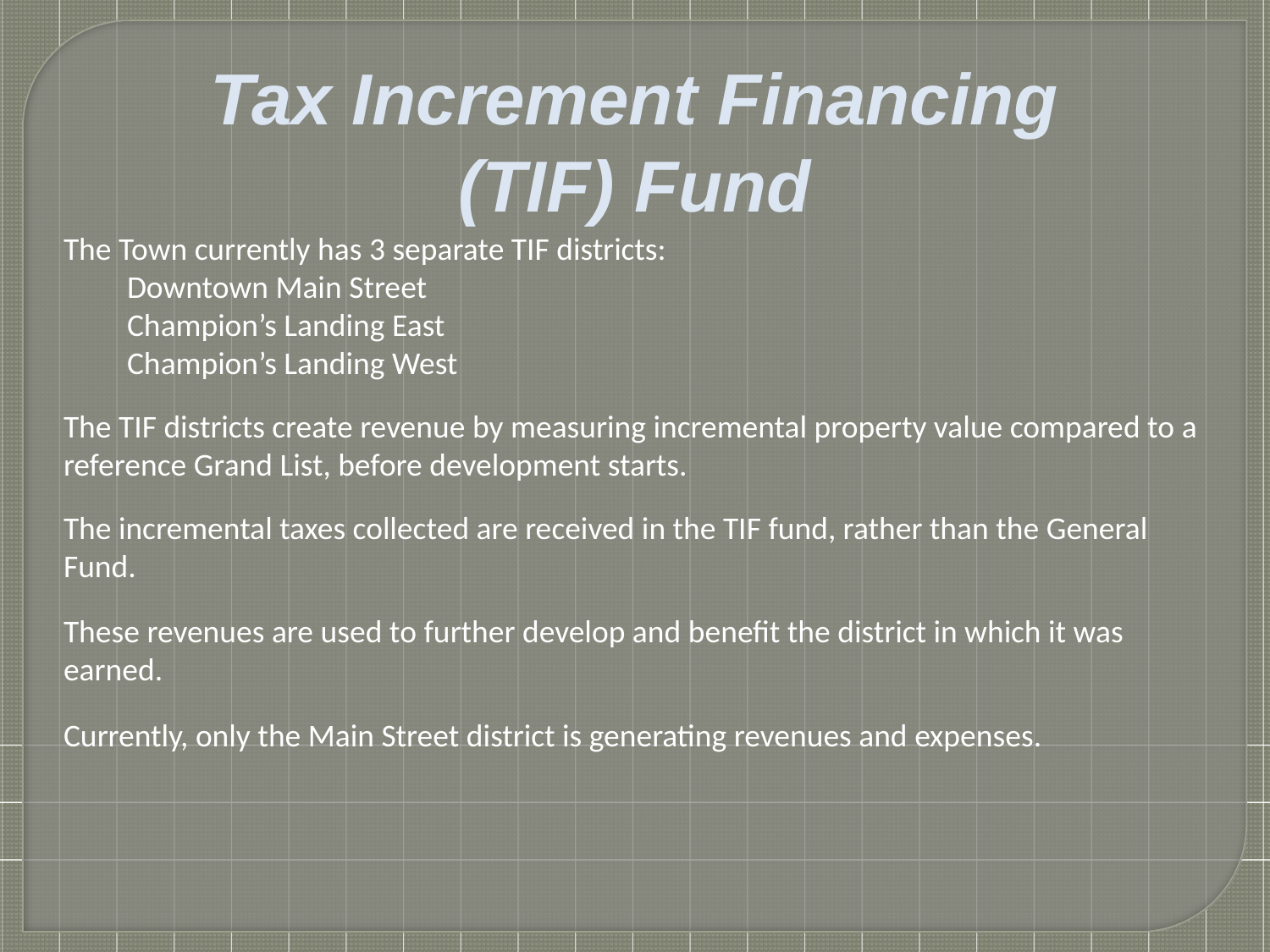

# Tax Increment Financing (TIF) Fund
The Town currently has 3 separate TIF districts:
Downtown Main Street
Champion’s Landing East
Champion’s Landing West

The TIF districts create revenue by measuring incremental property value compared to a reference Grand List, before development starts.

The incremental taxes collected are received in the TIF fund, rather than the General Fund.

These revenues are used to further develop and benefit the district in which it was earned.

Currently, only the Main Street district is generating revenues and expenses.